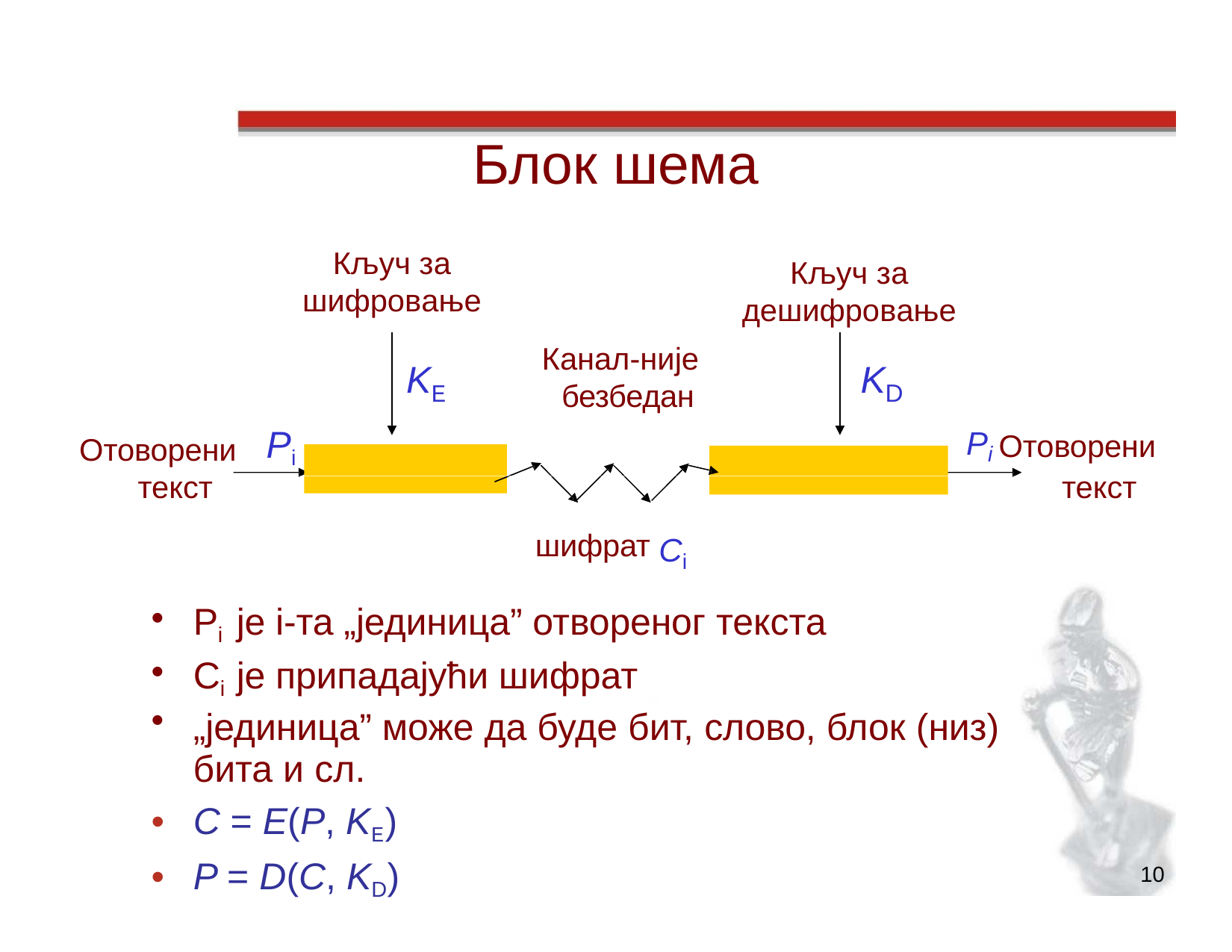

# Блок шема
Кључ за  шифровање
Кључ за  дешифровање

Канал-није  безбедан
K
K
Е
D
Pi
Pi Отоворени
текст
Отоворени
текст

шифровање	дешифровање

шифрат Ci
Pi	је i-та „јединица” отвореног текста
Ci	је припадајући шифрат
„јединица” може да буде бит, слово, блок (низ)
бита и сл.
C = E(P, KЕ)
P = D(C, KD)

10